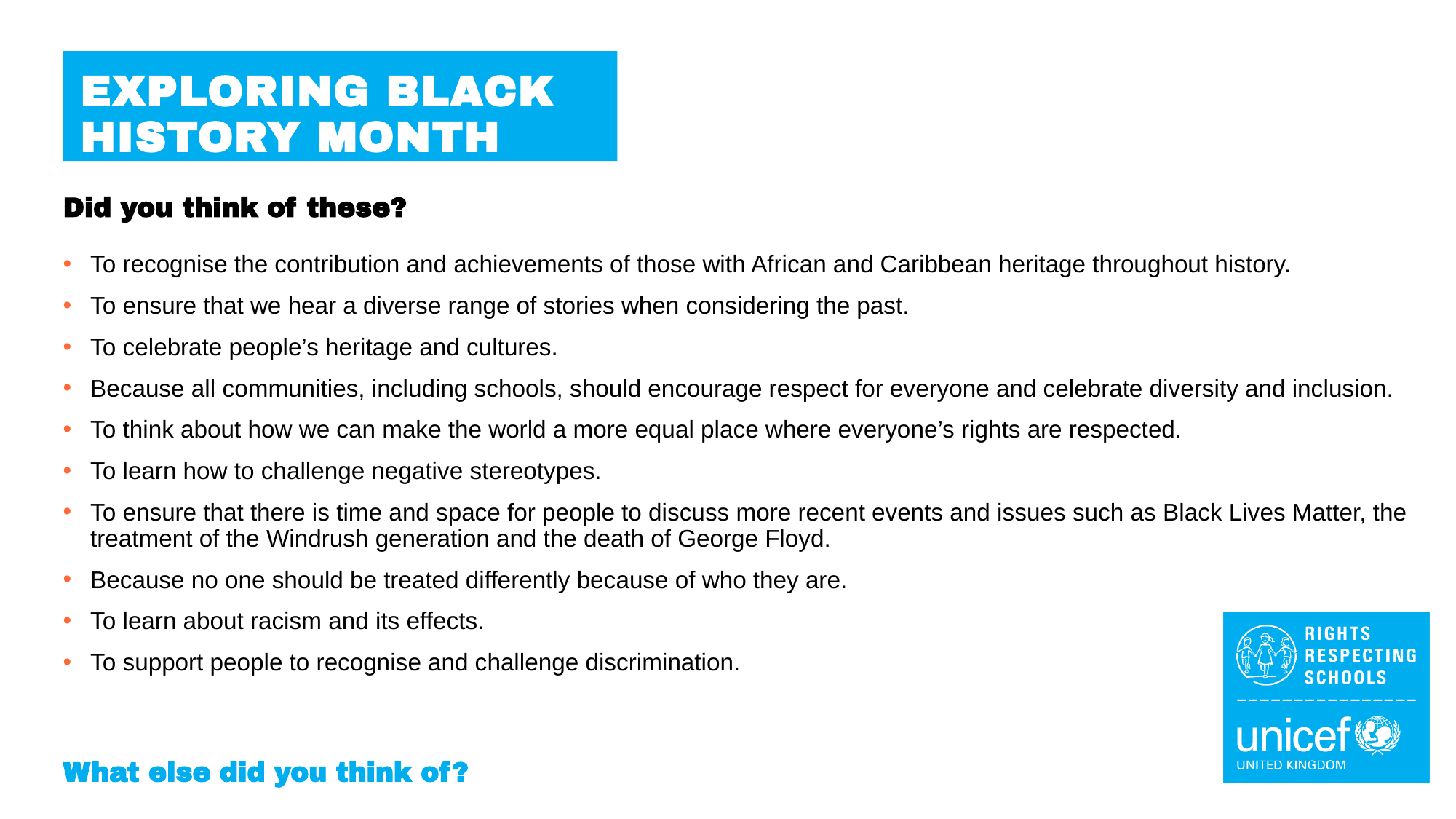

EXPLORING BLACK HISTORY MONTH
Did you think of these?
To recognise the contribution and achievements of those with African and Caribbean heritage throughout history.
To ensure that we hear a diverse range of stories when considering the past.
To celebrate people’s heritage and cultures.
Because all communities, including schools, should encourage respect for everyone and celebrate diversity and inclusion.
To think about how we can make the world a more equal place where everyone’s rights are respected.
To learn how to challenge negative stereotypes.
To ensure that there is time and space for people to discuss more recent events and issues such as Black Lives Matter, the treatment of the Windrush generation and the death of George Floyd.
Because no one should be treated differently because of who they are.
To learn about racism and its effects.
To support people to recognise and challenge discrimination.
What else did you think of?